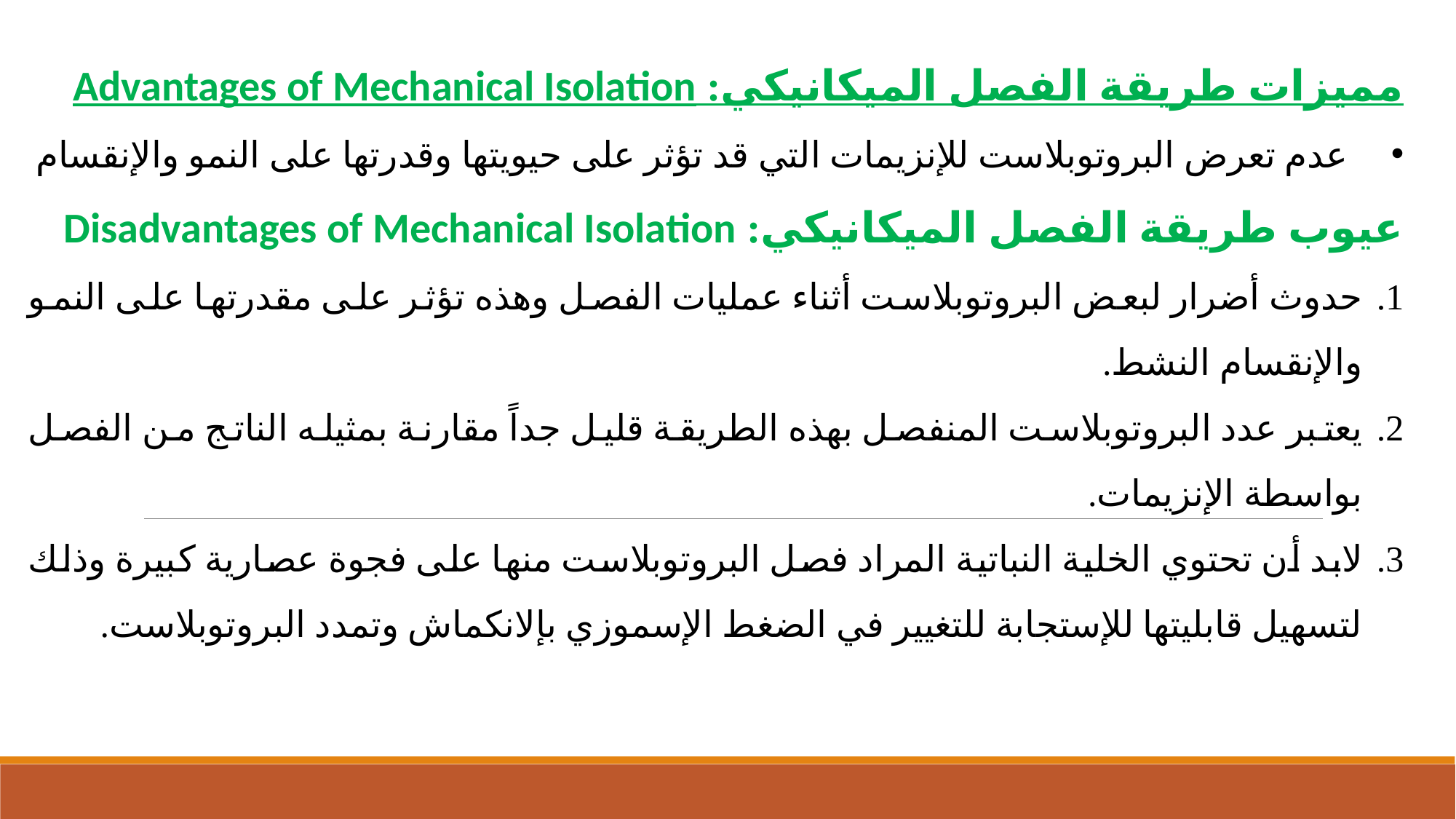

مميزات طريقة الفصل الميكانيكي: Advantages of Mechanical Isolation
عدم تعرض البروتوبلاست للإنزيمات التي قد تؤثر على حيويتها وقدرتها على النمو والإنقسام
عيوب طريقة الفصل الميكانيكي: Disadvantages of Mechanical Isolation
حدوث أضرار لبعض البروتوبلاست أثناء عمليات الفصل وهذه تؤثر على مقدرتها على النمو والإنقسام النشط.
يعتبر عدد البروتوبلاست المنفصل بهذه الطريقة قليل جداً مقارنة بمثيله الناتج من الفصل بواسطة الإنزيمات.
لابد أن تحتوي الخلية النباتية المراد فصل البروتوبلاست منها على فجوة عصارية كبيرة وذلك لتسهيل قابليتها للإستجابة للتغيير في الضغط الإسموزي بإلانكماش وتمدد البروتوبلاست.